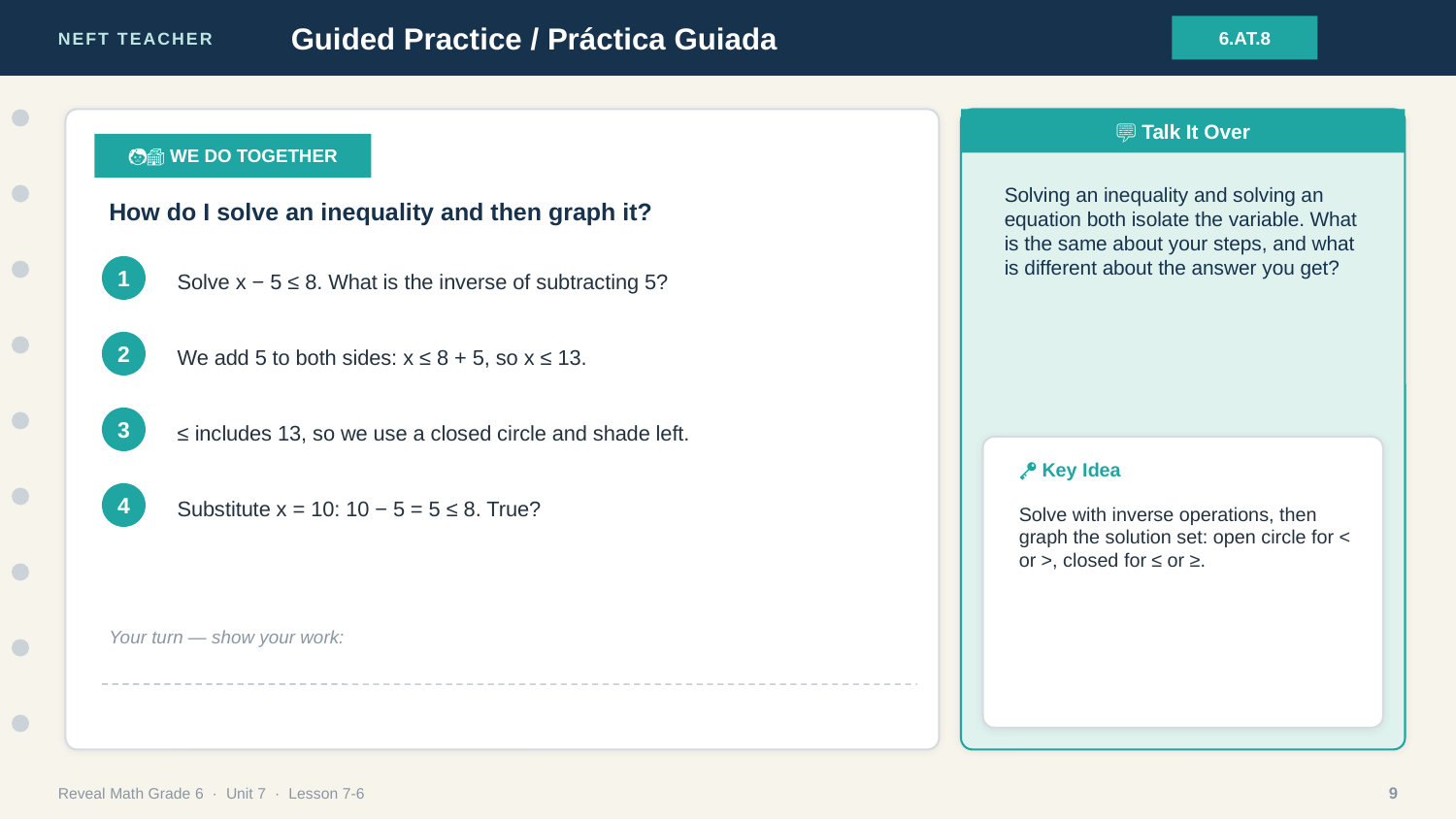

NEFT TEACHER
Guided Practice / Práctica Guiada
6.AT.8

💬 Talk It Over
👩‍🏫 WE DO TOGETHER
Solving an inequality and solving an equation both isolate the variable. What is the same about your steps, and what is different about the answer you get?

How do I solve an inequality and then graph it?
Solve x − 5 ≤ 8. What is the inverse of subtracting 5?

1

We add 5 to both sides: x ≤ 8 + 5, so x ≤ 13.

2

≤ includes 13, so we use a closed circle and shade left.

3

🔑 Key Idea
Substitute x = 10: 10 − 5 = 5 ≤ 8. True?

4

Solve with inverse operations, then graph the solution set: open circle for < or >, closed for ≤ or ≥.

Your turn — show your work:

Reveal Math Grade 6  ·  Unit 7  ·  Lesson 7-6
9